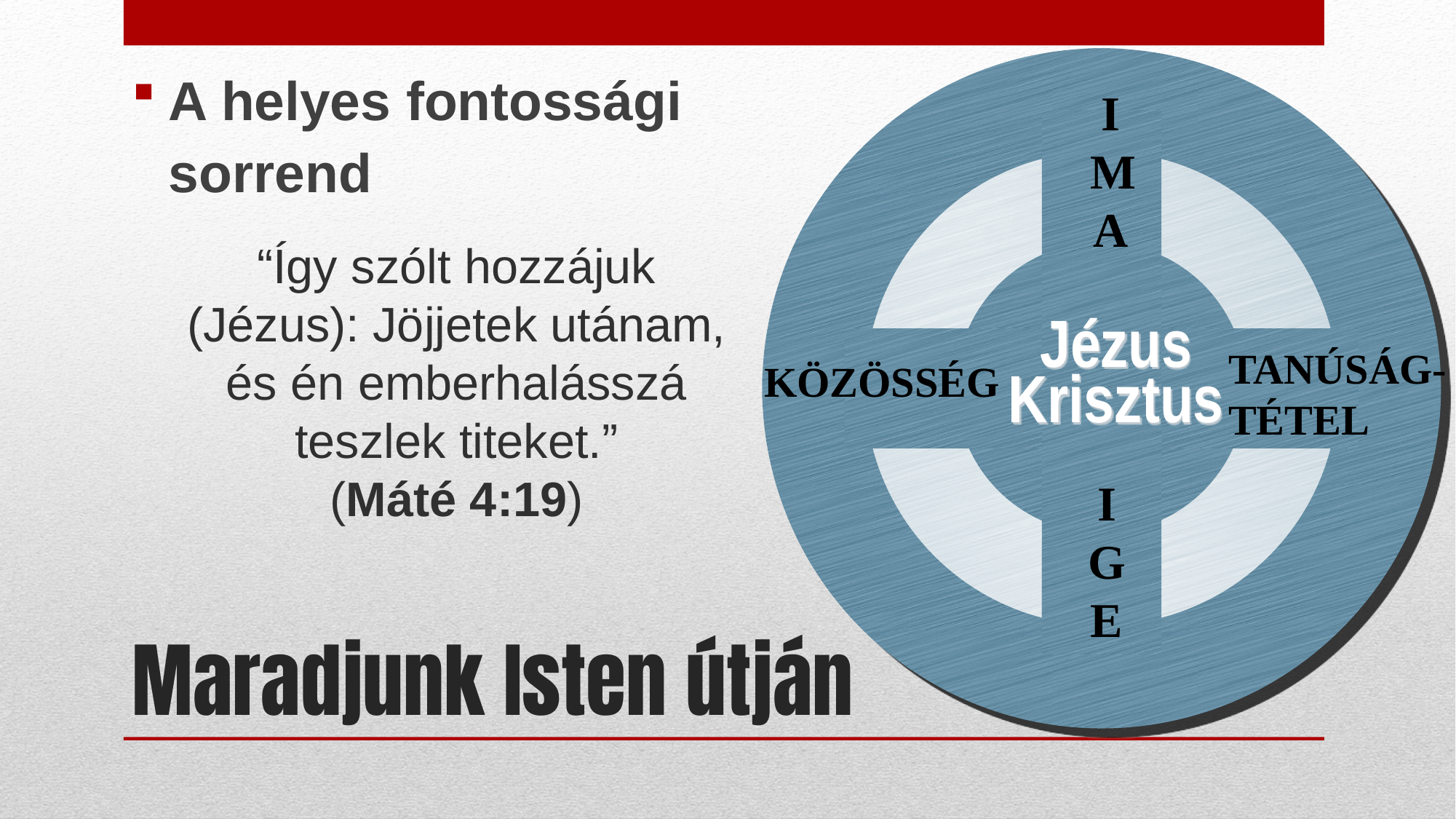

A helyes fontossági sorrend
IMA
“Így szólt hozzájuk (Jézus): Jöjjetek utánam, és én emberhalásszá teszlek titeket.”
(Máté 4:19)
Jézus
Krisztus
TANÚSÁG-
TÉTEL
KÖZÖSSÉG
IGE
# Maradjunk Isten útján